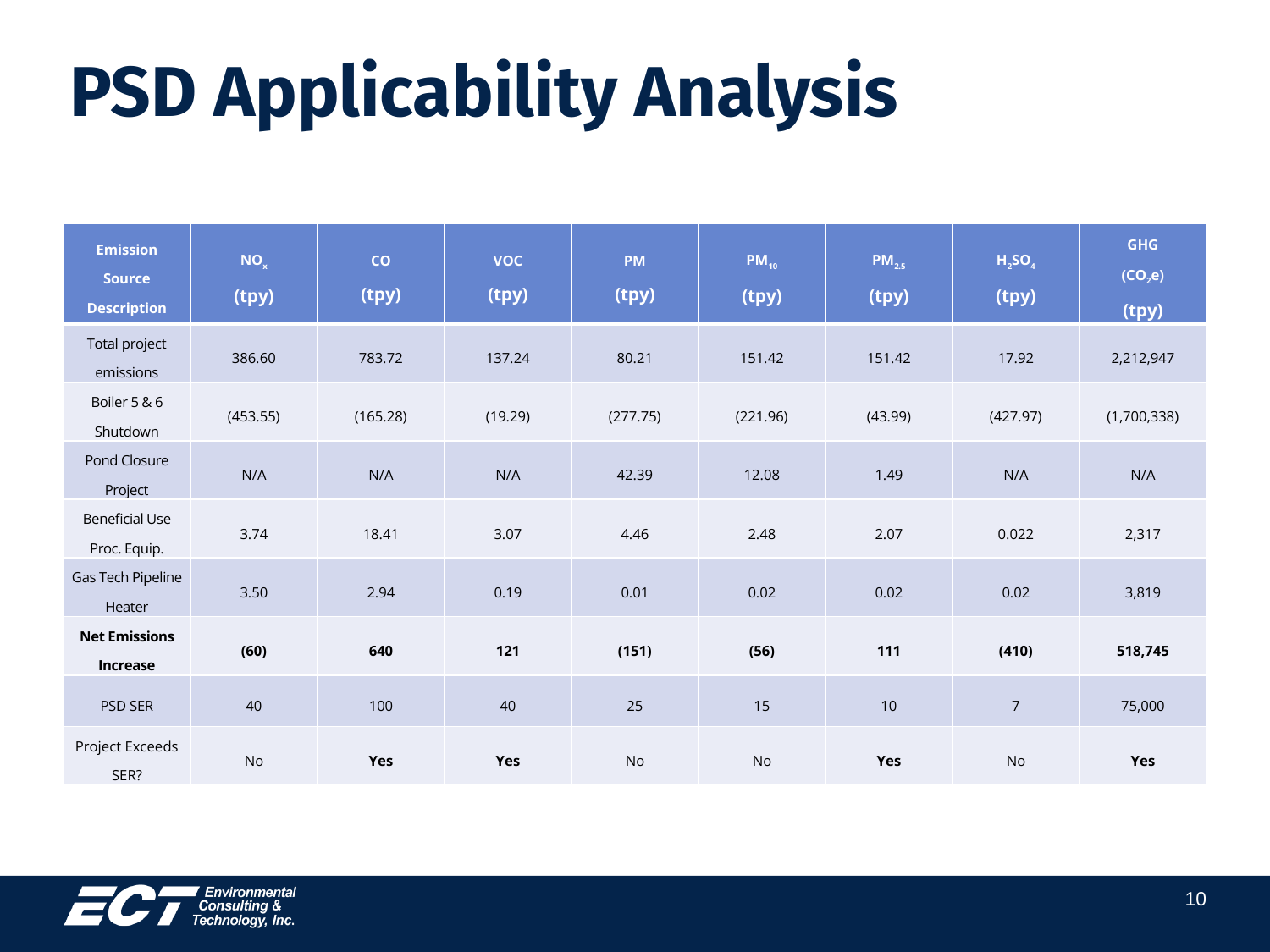

# PSD Applicability Analysis
| Emission Source Description | NOx (tpy) | CO (tpy) | VOC (tpy) | PM (tpy) | PM10 (tpy) | PM2.5 (tpy) | H2SO4 (tpy) | GHG (CO2e) (tpy) |
| --- | --- | --- | --- | --- | --- | --- | --- | --- |
| Total project emissions | 386.60 | 783.72 | 137.24 | 80.21 | 151.42 | 151.42 | 17.92 | 2,212,947 |
| Boiler 5 & 6 Shutdown | (453.55) | (165.28) | (19.29) | (277.75) | (221.96) | (43.99) | (427.97) | (1,700,338) |
| Pond Closure Project | N/A | N/A | N/A | 42.39 | 12.08 | 1.49 | N/A | N/A |
| Beneficial Use Proc. Equip. | 3.74 | 18.41 | 3.07 | 4.46 | 2.48 | 2.07 | 0.022 | 2,317 |
| Gas Tech Pipeline Heater | 3.50 | 2.94 | 0.19 | 0.01 | 0.02 | 0.02 | 0.02 | 3,819 |
| Net Emissions Increase | (60) | 640 | 121 | (151) | (56) | 111 | (410) | 518,745 |
| PSD SER | 40 | 100 | 40 | 25 | 15 | 10 | 7 | 75,000 |
| Project Exceeds SER? | No | Yes | Yes | No | No | Yes | No | Yes |
10